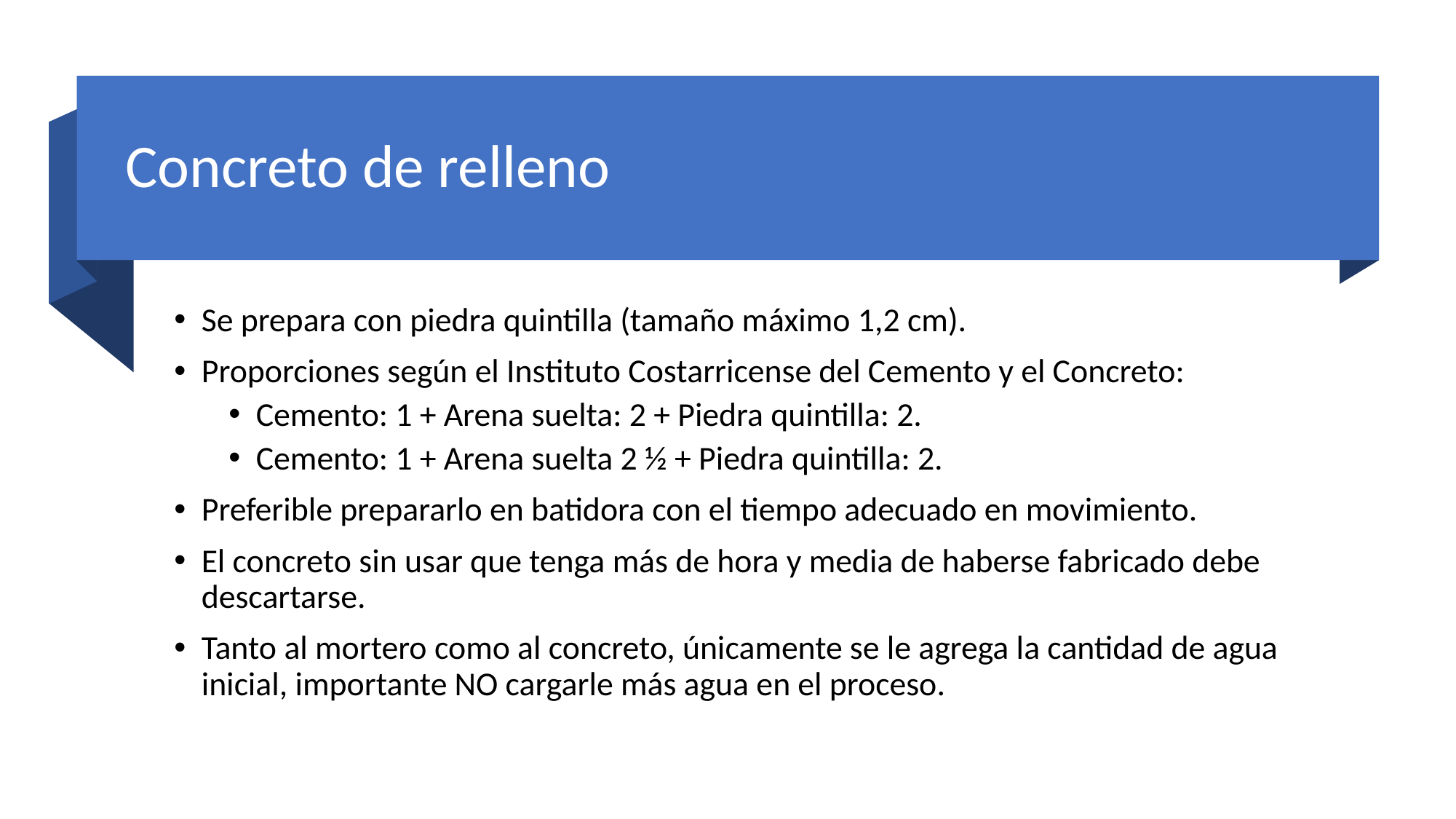

# Concreto de relleno

Se prepara con piedra quintilla (tamaño máximo 1,2 cm).
Proporciones según el Instituto Costarricense del Cemento y el Concreto:
Cemento: 1 + Arena suelta: 2 + Piedra quintilla: 2.
Cemento: 1 + Arena suelta 2 ½ + Piedra quintilla: 2.
Preferible prepararlo en batidora con el tiempo adecuado en movimiento.
El concreto sin usar que tenga más de hora y media de haberse fabricado debe descartarse.
Tanto al mortero como al concreto, únicamente se le agrega la cantidad de agua inicial, importante NO cargarle más agua en el proceso.